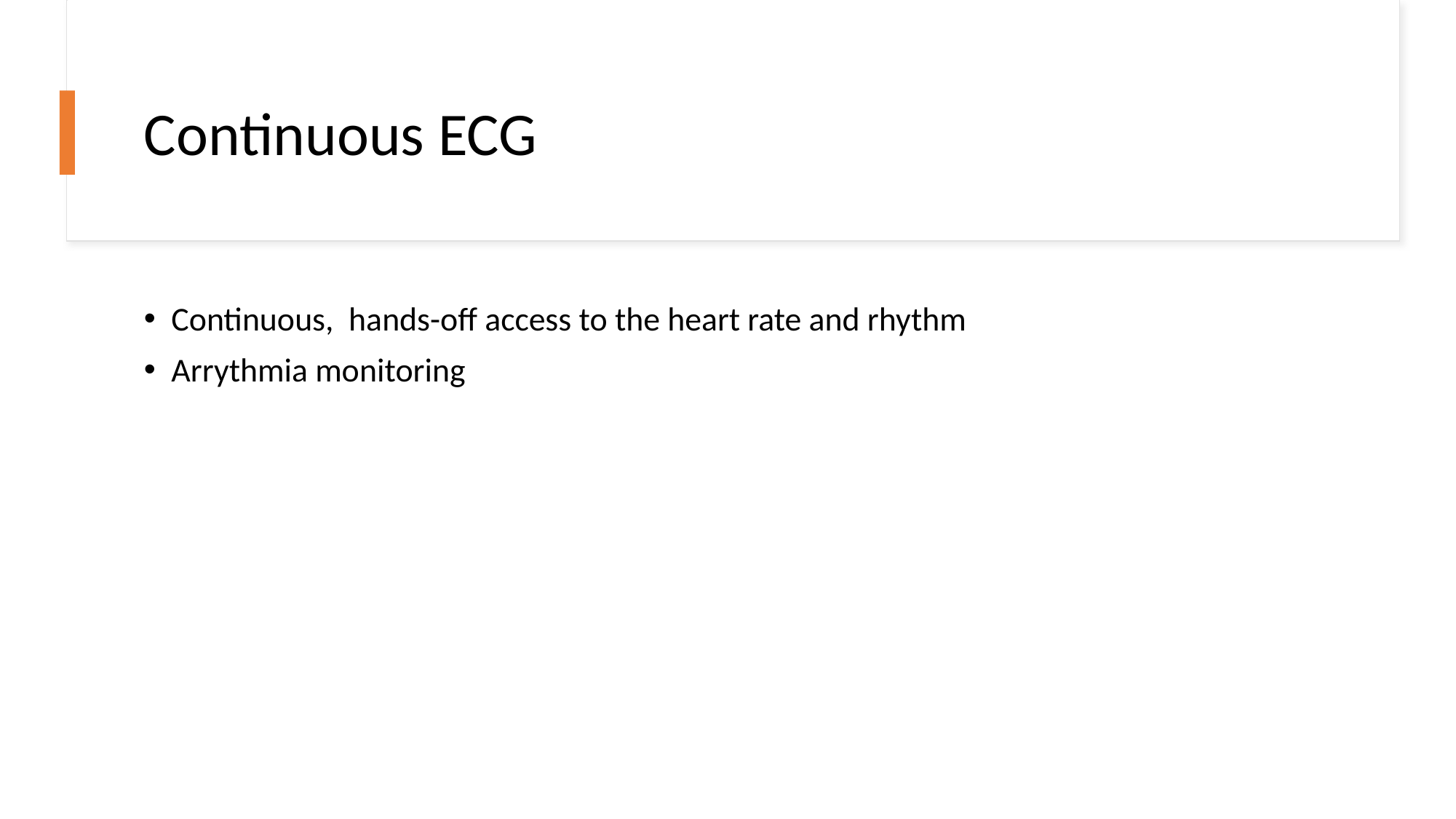

# Continuous ECG

Continuous,  hands-off access to the heart rate and rhythm
Arrythmia monitoring